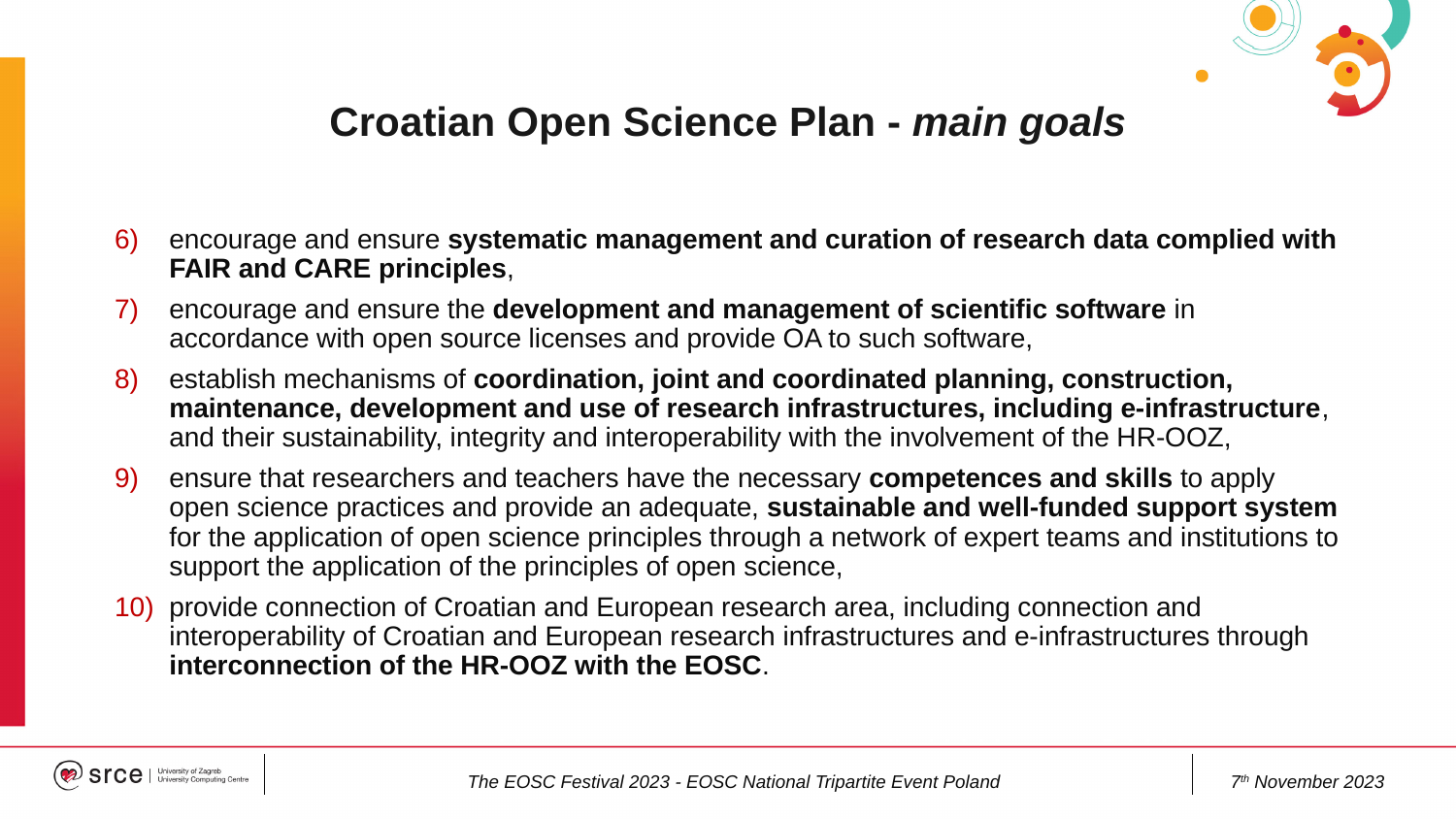

# Croatian Open Science Plan - main goals
encourage and ensure systematic management and curation of research data complied with FAIR and CARE principles,
encourage and ensure the development and management of scientific software in accordance with open source licenses and provide OA to such software,
establish mechanisms of coordination, joint and coordinated planning, construction, maintenance, development and use of research infrastructures, including e-infrastructure, and their sustainability, integrity and interoperability with the involvement of the HR-OOZ,
ensure that researchers and teachers have the necessary competences and skills to apply open science practices and provide an adequate, sustainable and well-funded support system for the application of open science principles through a network of expert teams and institutions to support the application of the principles of open science,
provide connection of Croatian and European research area, including connection and interoperability of Croatian and European research infrastructures and e-infrastructures through interconnection of the HR-OOZ with the EOSC.

The EOSC Festival 2023 - EOSC National Tripartite Event Poland
7th November 2023